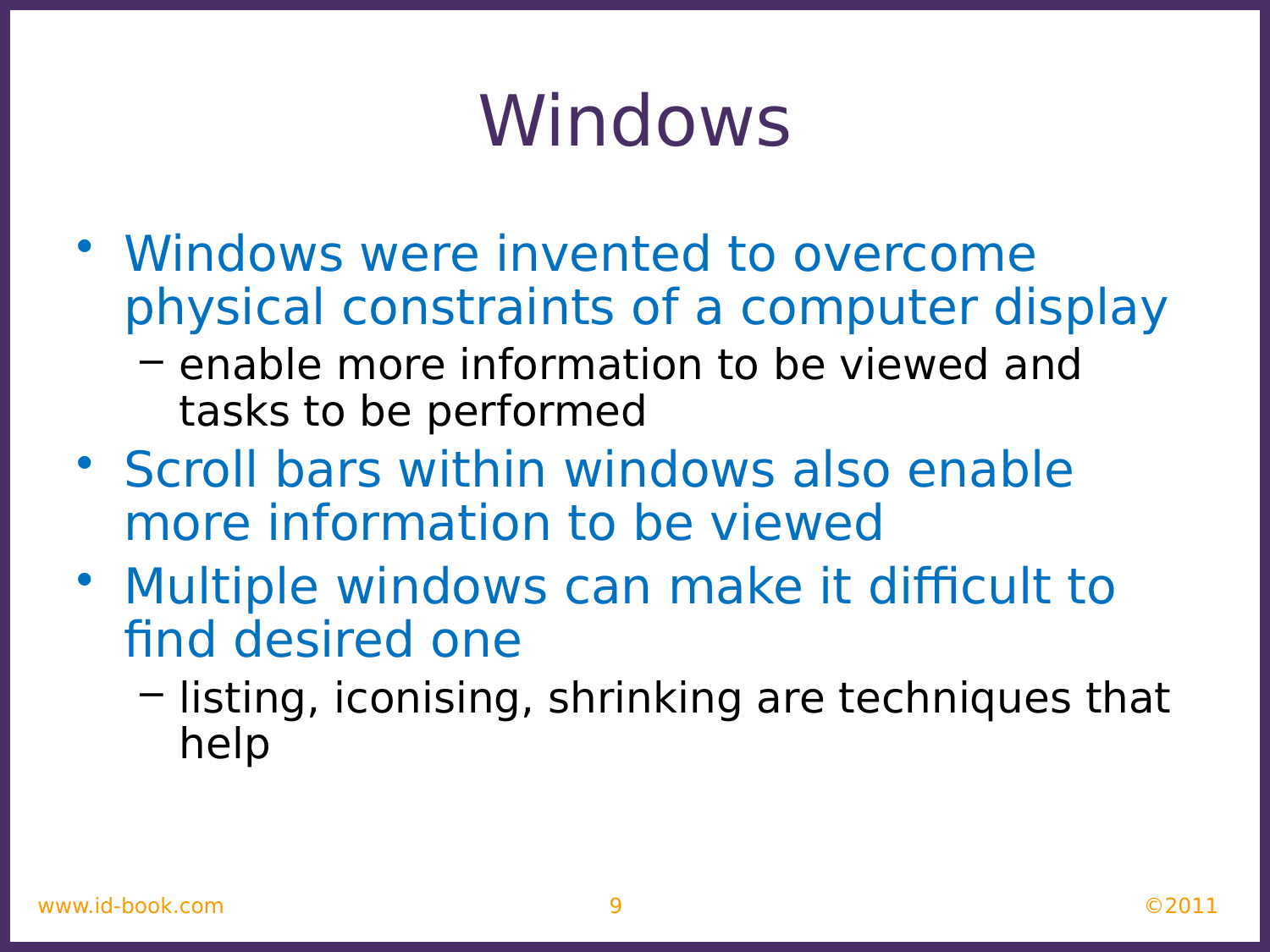

Windows
Windows were invented to overcome physical constraints of a computer display
enable more information to be viewed and tasks to be performed
Scroll bars within windows also enable more information to be viewed
Multiple windows can make it difficult to find desired one
listing, iconising, shrinking are techniques that help

www.id-book.com
9